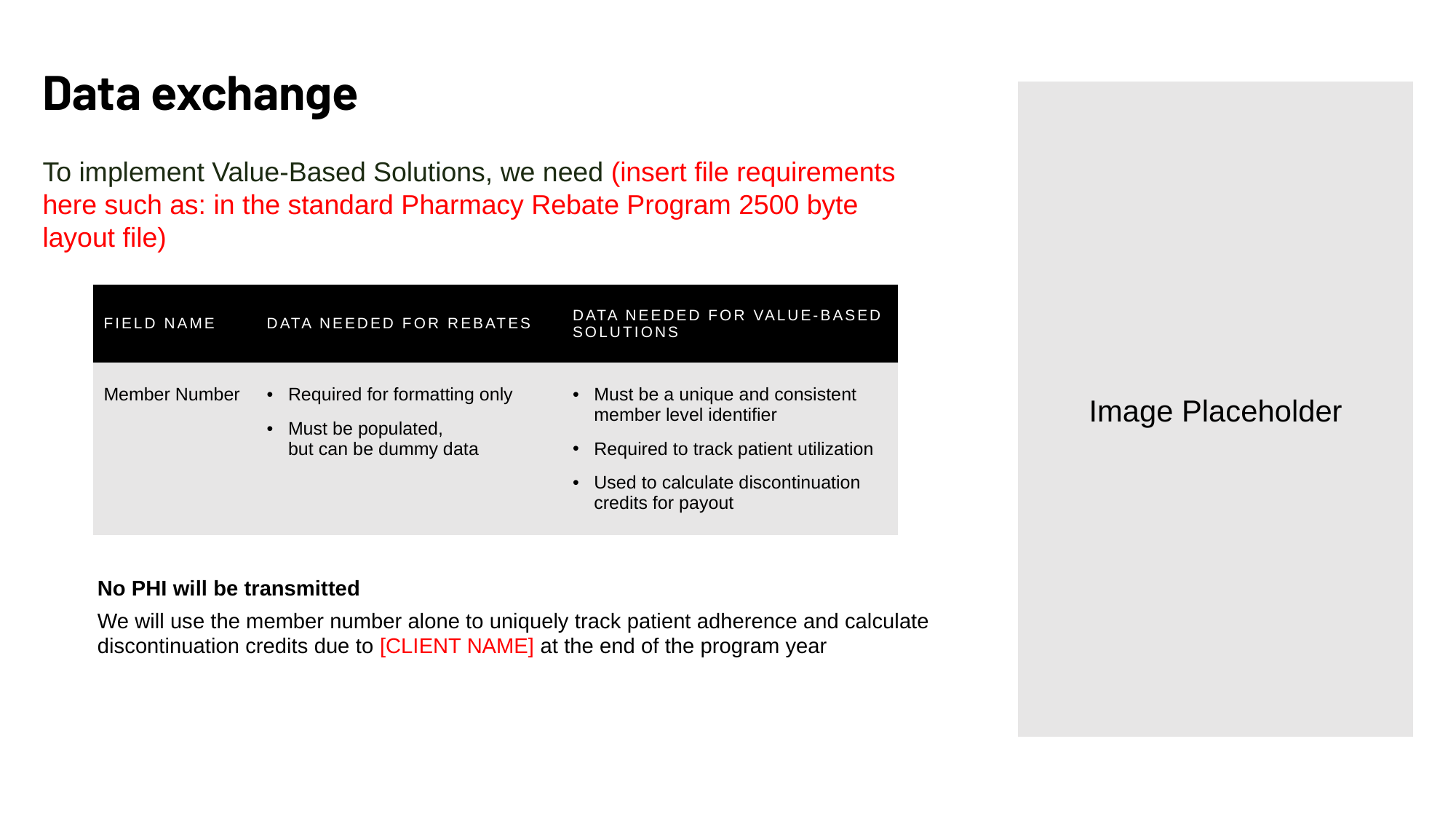

# Data exchange
Image Placeholder
To implement Value-Based Solutions, we need (insert file requirements here such as: in the standard Pharmacy Rebate Program 2500 byte layout file)
| Field Name | Data needed for Rebates | Data needed for Value-Based Solutions |
| --- | --- | --- |
| Member Number | Required for formatting only Must be populated, but can be dummy data | Must be a unique and consistent member level identifier Required to track patient utilization Used to calculate discontinuation credits for payout |
No PHI will be transmitted
We will use the member number alone to uniquely track patient adherence and calculate discontinuation credits due to [CLIENT NAME] at the end of the program year